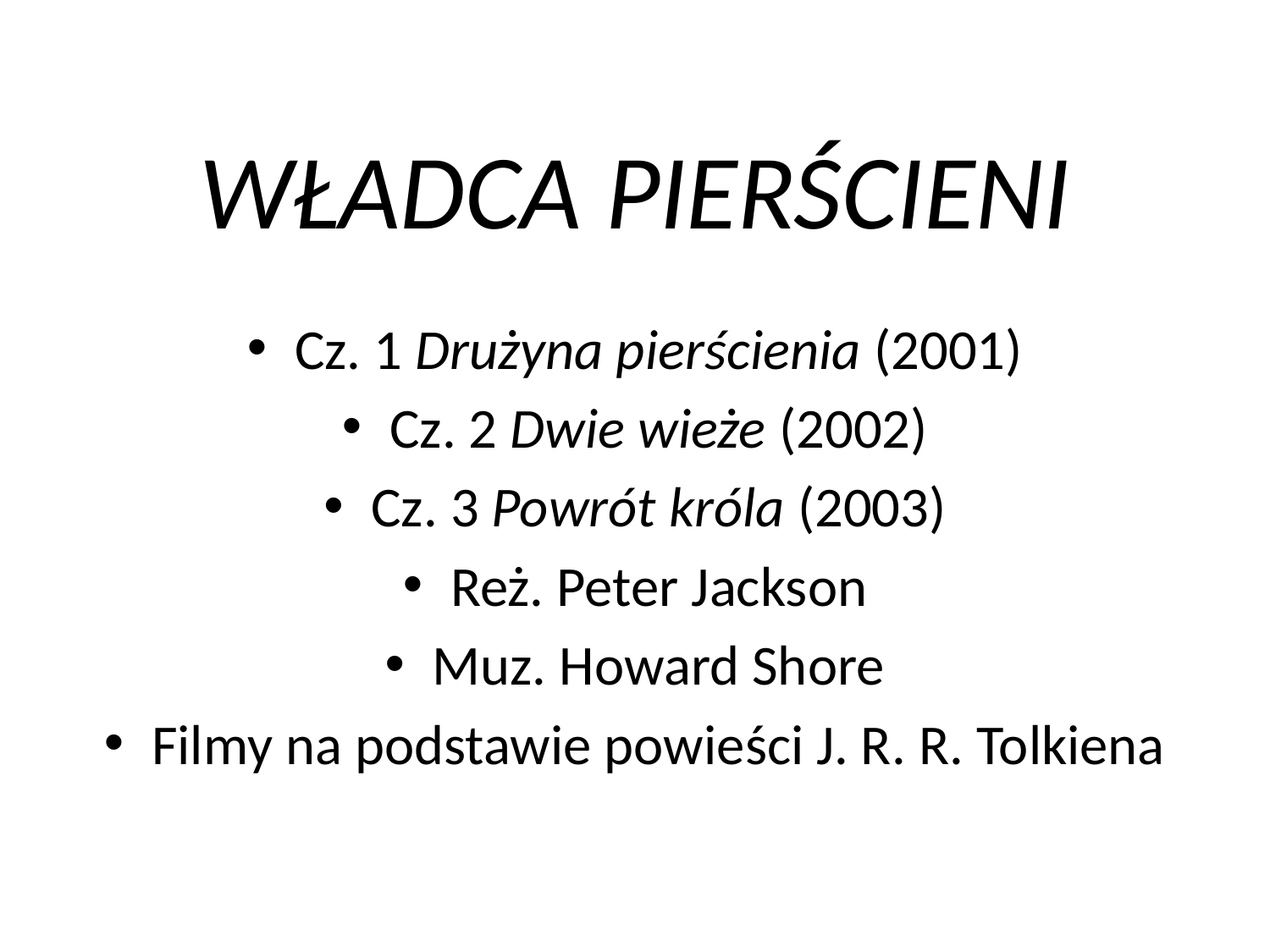

# WŁADCA PIERŚCIENI
Cz. 1 Drużyna pierścienia (2001)
Cz. 2 Dwie wieże (2002)
Cz. 3 Powrót króla (2003)
Reż. Peter Jackson
Muz. Howard Shore
Filmy na podstawie powieści J. R. R. Tolkiena